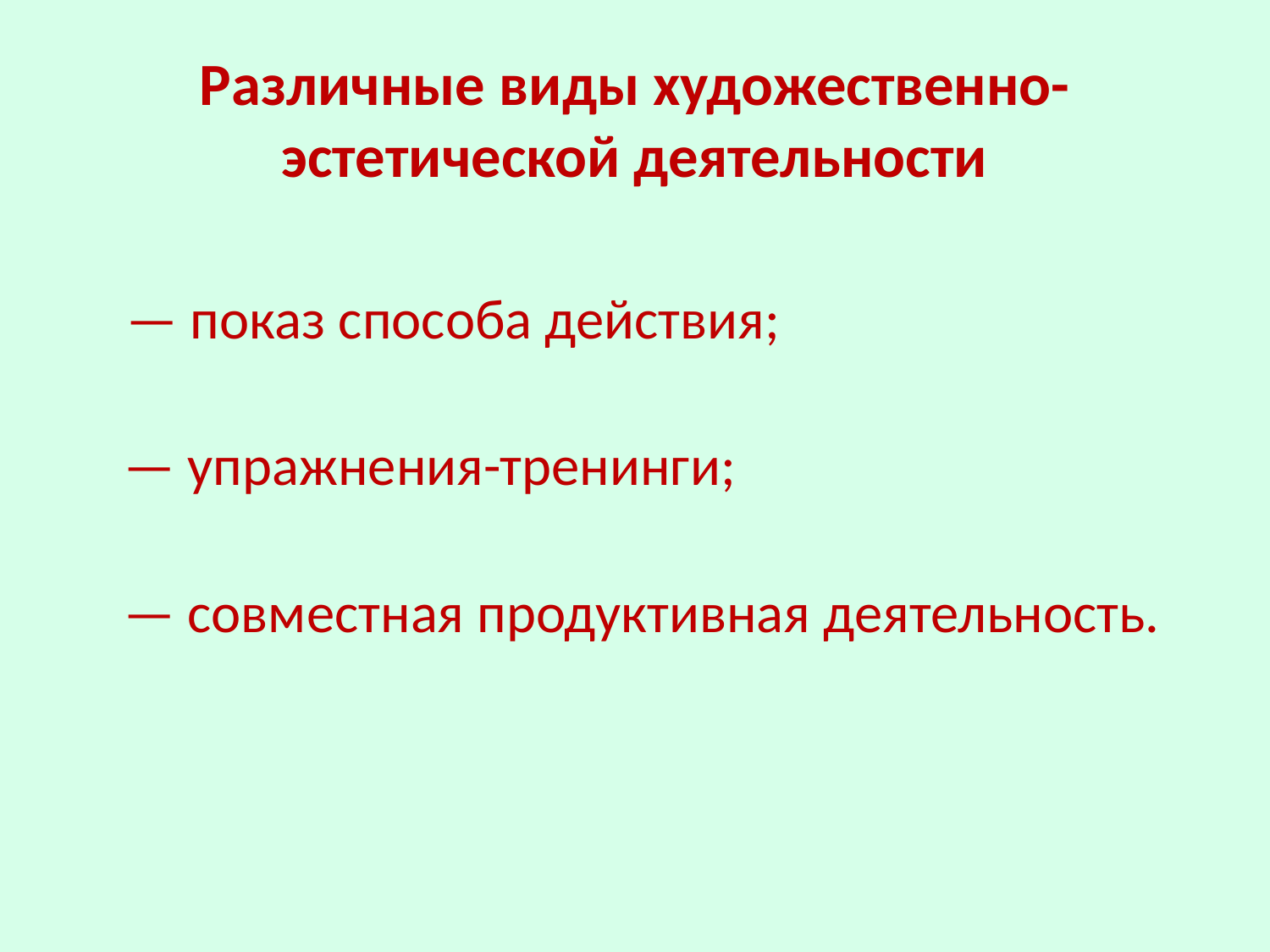

# Различные виды художественно-эстетической деятельности
— показ способа действия;
— упражнения-тренинги;
— совместная продуктивная деятельность.